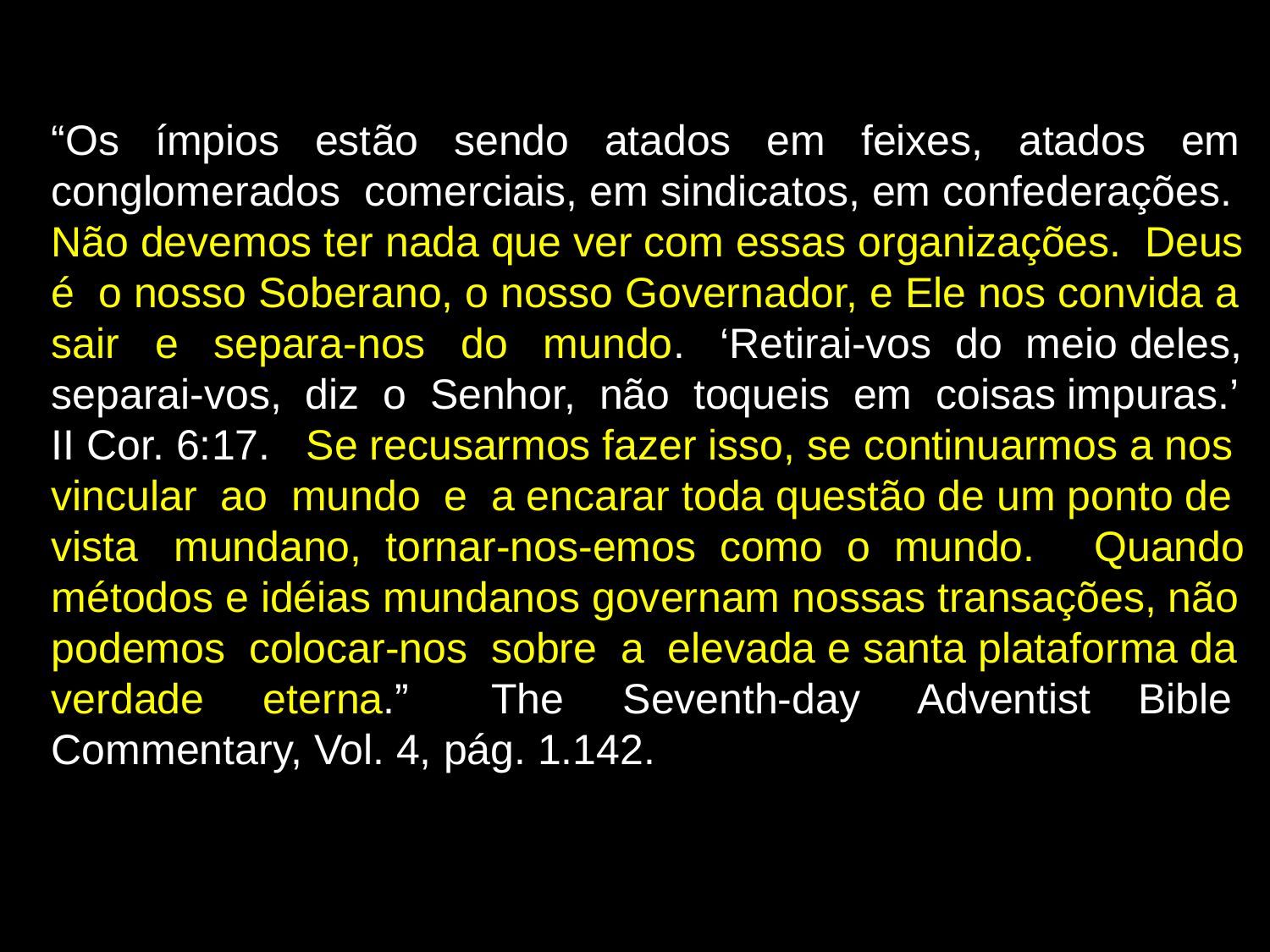

“Os   ímpios   estão   sendo   atados   em   feixes,   atados   em
conglomerados  comerciais, em sindicatos, em confederações.
Não devemos ter nada que ver com essas organizações.  Deus
é  o nosso Soberano, o nosso Governador, e Ele nos convida a
sair   e   separa-nos   do   mundo.   ‘Retirai-vos  do  meio deles,
separai-vos,  diz  o  Senhor,  não  toqueis  em  coisas impuras.’
II Cor. 6:17.   Se recusarmos fazer isso, se continuarmos a nos
vincular  ao  mundo  e  a encarar toda questão de um ponto de
vista   mundano,  tornar-nos-emos  como  o  mundo.     Quando
métodos e idéias mundanos governam nossas transações, não
podemos  colocar-nos  sobre  a  elevada e santa plataforma da
verdade     eterna.”       The     Seventh-day     Adventist    Bible
Commentary, Vol. 4, pág. 1.142.